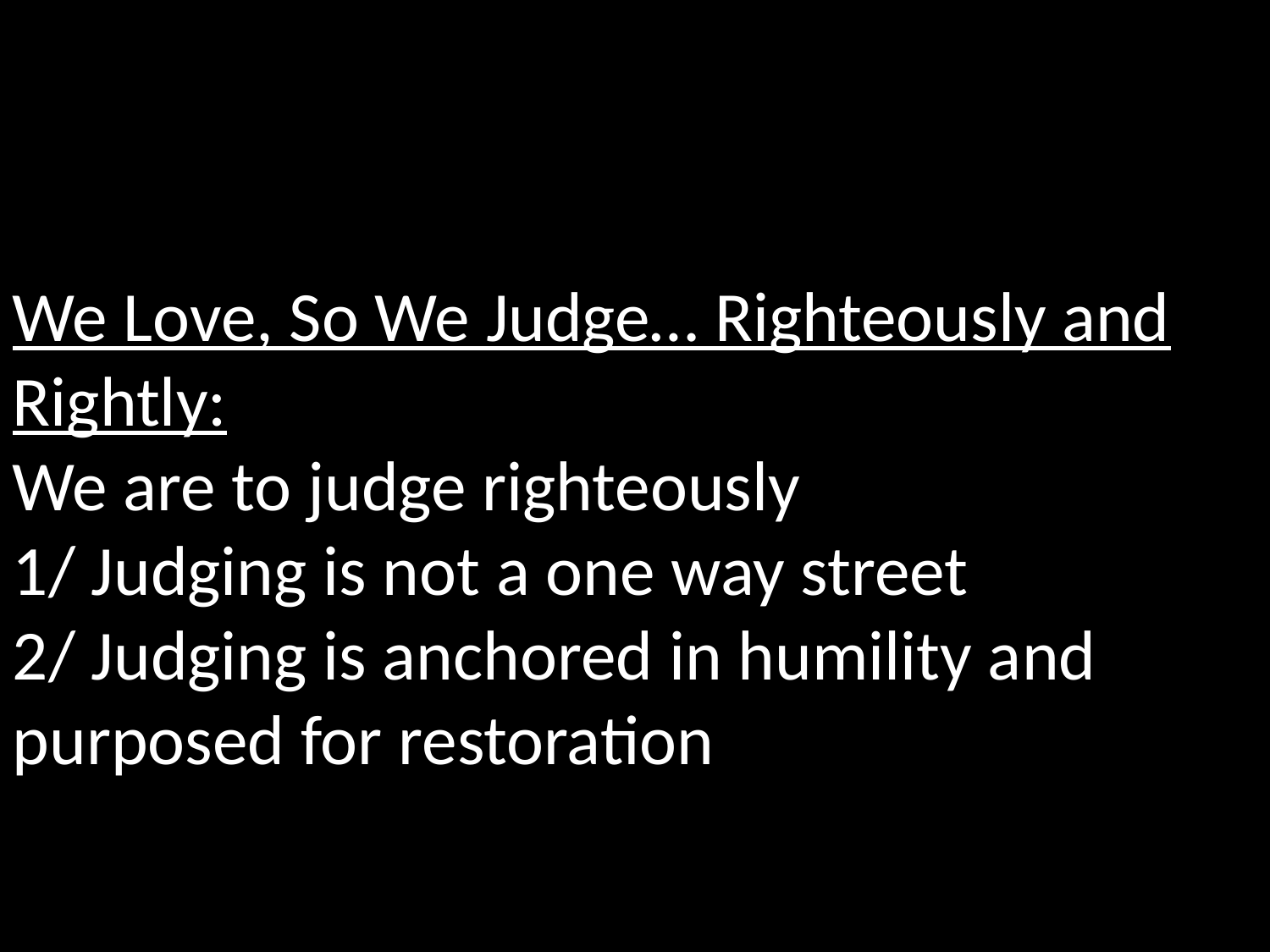

We Love, So We Judge… Righteously and Rightly:
We are to judge righteously
1/ Judging is not a one way street
2/ Judging is anchored in humility and purposed for restoration